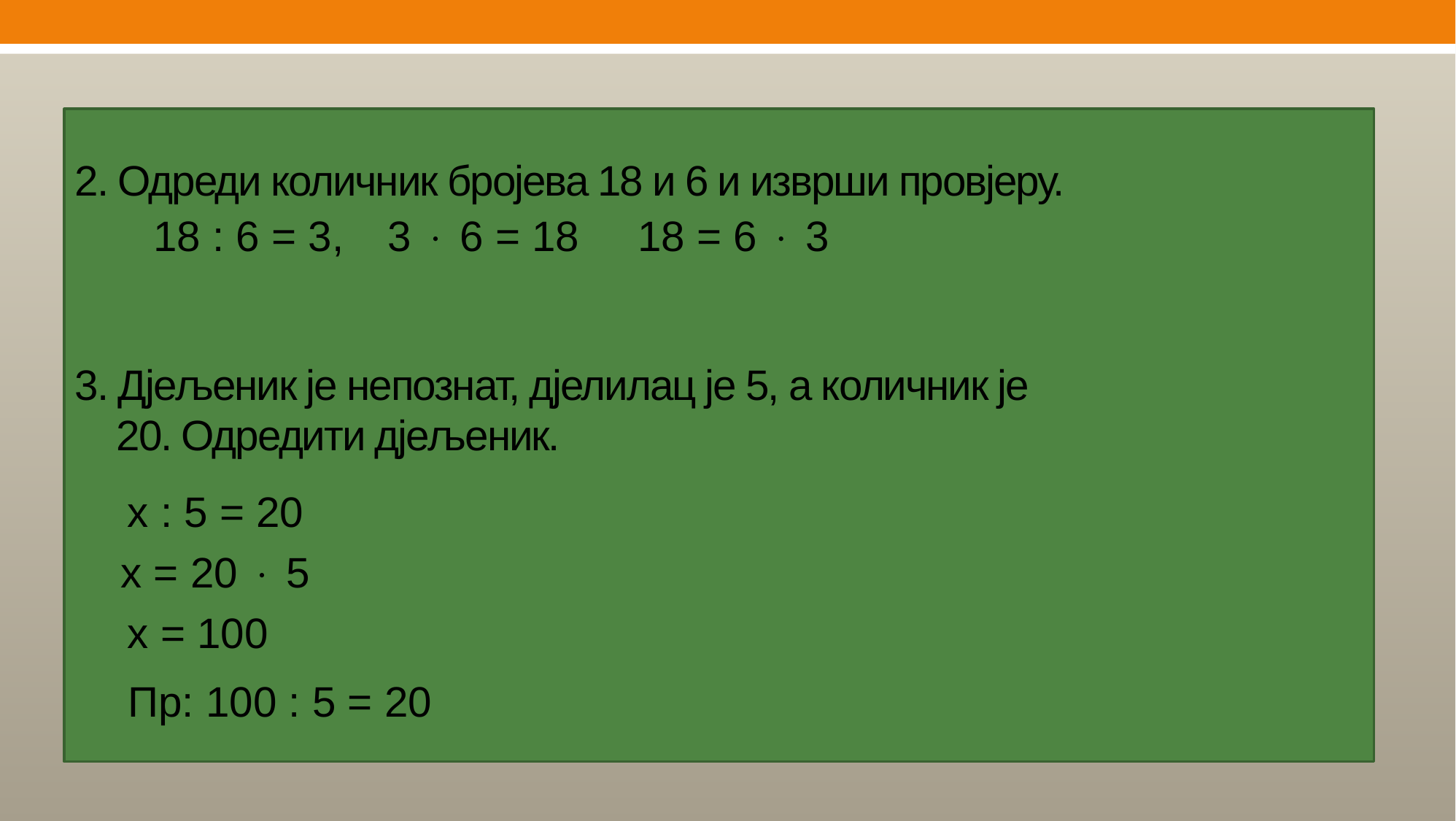

# 2. Одреди количник бројева 18 и 6 и изврши провјеру. 3. Дјељеник је непознат, дјелилац је 5, а количник је 20. Одредити дјељеник.

18 : 6 = 3,
3 ⋅ 6 = 18
18 = 6 ⋅ 3
x : 5 = 20
х = 20 ⋅ 5
х = 100
Пр: 100 : 5 = 20